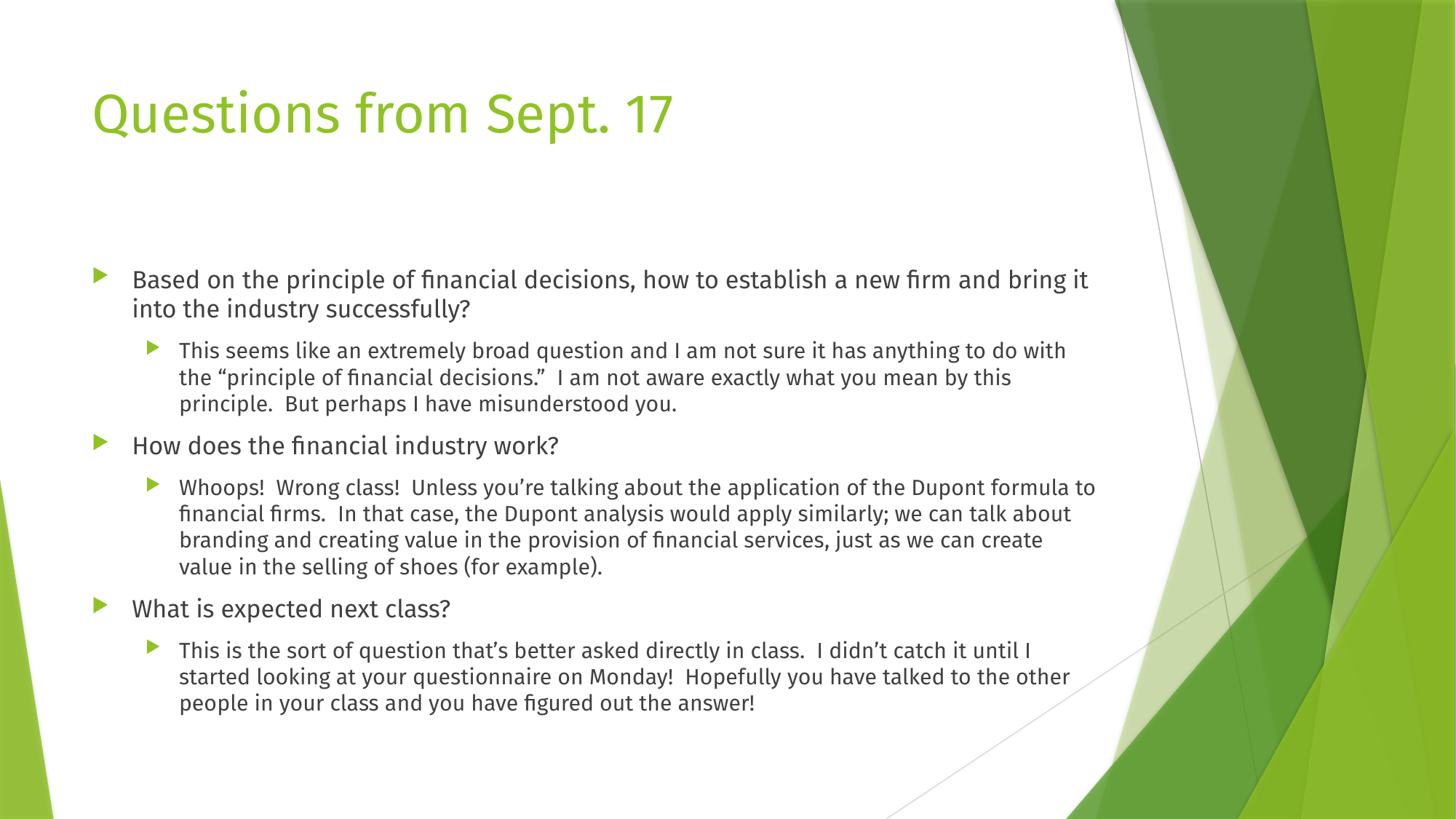

# Questions from Sept. 17
Based on the principle of financial decisions, how to establish a new firm and bring it into the industry successfully?
This seems like an extremely broad question and I am not sure it has anything to do with the “principle of financial decisions.”  I am not aware exactly what you mean by this principle.  But perhaps I have misunderstood you.
How does the financial industry work?
Whoops!  Wrong class!  Unless you’re talking about the application of the Dupont formula to financial firms.  In that case, the Dupont analysis would apply similarly; we can talk about branding and creating value in the provision of financial services, just as we can create value in the selling of shoes (for example).
What is expected next class?
This is the sort of question that’s better asked directly in class.  I didn’t catch it until I started looking at your questionnaire on Monday!  Hopefully you have talked to the other people in your class and you have figured out the answer!